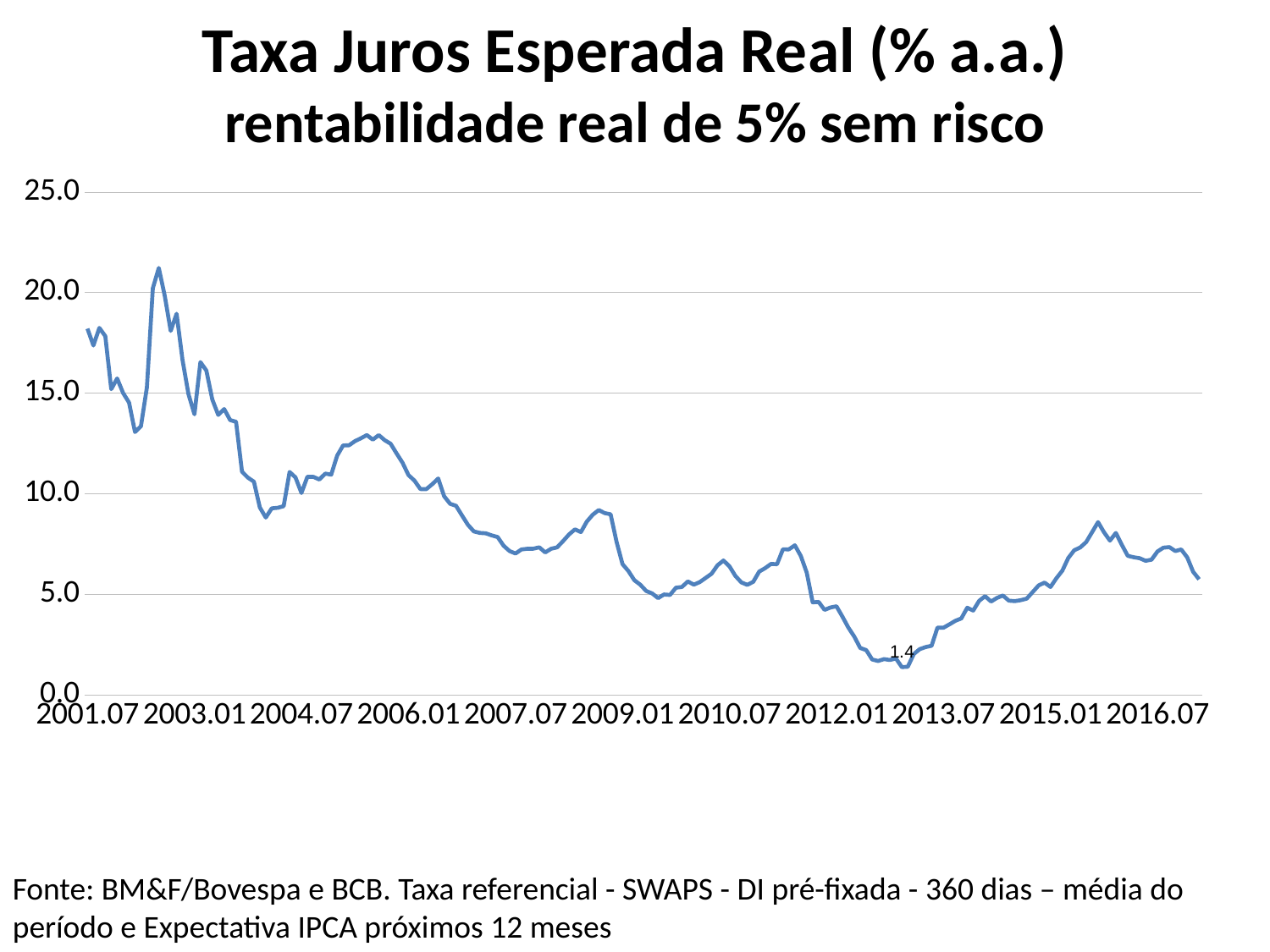

# Taxa Juros Esperada Real (% a.a.) rentabilidade real de 5% sem risco

### Chart

| Category | Média Período |
|---|---|
| 2001.07 | 18.20488721804513 |
| 2001.08 | 17.36886553439053 |
| 2001.09 | 18.23899371069184 |
| 2001.10 | 17.83266034369424 |
| 2001.11 | 15.193710334375298 |
| 2001.12 | 15.72872949256009 |
| 2002.01 | 15.0057273768614 |
| 2002.02 | 14.527220630372497 |
| 2002.03 | 13.064608347627226 |
| 2002.04 | 13.355576739752173 |
| 2002.05 | 15.28216920571046 |
| 2002.06 | 20.216123171081527 |
| 2002.07 | 21.22192615150362 |
| 2002.08 | 19.838709677419338 |
| 2002.09 | 18.09371471584495 |
| 2002.10 | 18.94620892234258 |
| 2002.11 | 16.63554725704632 |
| 2002.12 | 14.941716707877069 |
| 2003.01 | 13.945578231292519 |
| 2003.02 | 16.53911947420546 |
| 2003.03 | 16.12374886260237 |
| 2003.04 | 14.68217622275141 |
| 2003.05 | 13.914811050540502 |
| 2003.06 | 14.204333208815838 |
| 2003.07 | 13.65729861829119 |
| 2003.08 | 13.572234762979686 |
| 2003.09 | 11.09234234234235 |
| 2003.10 | 10.79604333490343 |
| 2003.11 | 10.595463137996228 |
| 2003.12 | 9.308912386706947 |
| 2004.01 | 8.810489576455067 |
| 2004.02 | 9.268015888027238 |
| 2004.03 | 9.29505400795907 |
| 2004.04 | 9.375000000000009 |
| 2004.05 | 11.077561804113992 |
| 2004.06 | 10.805981378726626 |
| 2004.07 | 10.031966904851432 |
| 2004.08 | 10.84031241178132 |
| 2004.09 | 10.83396084337349 |
| 2004.10 | 10.70419883261155 |
| 2004.11 | 10.99717779868297 |
| 2004.12 | 10.944570135746616 |
| 2005.01 | 11.887648950255366 |
| 2005.02 | 12.394659596629124 |
| 2005.03 | 12.406548689315796 |
| 2005.04 | 12.609804477189009 |
| 2005.05 | 12.753650673241038 |
| 2005.06 | 12.913686218407276 |
| 2005.07 | 12.683578104138848 |
| 2005.08 | 12.91308500477555 |
| 2005.09 | 12.659919801413016 |
| 2005.10 | 12.479709729781353 |
| 2005.11 | 11.996941019023026 |
| 2005.12 | 11.535515986980664 |
| 2006.01 | 10.925253297648654 |
| 2006.02 | 10.65134099616858 |
| 2006.03 | 10.229124724379249 |
| 2006.04 | 10.224870267153555 |
| 2006.05 | 10.470701248799239 |
| 2006.06 | 10.752067705327939 |
| 2006.07 | 9.867663981588027 |
| 2006.08 | 9.492337164750953 |
| 2006.09 | 9.390936207062474 |
| 2006.10 | 8.913461538461535 |
| 2006.11 | 8.450163241789888 |
| 2006.12 | 8.11875480399693 |
| 2007.01 | 8.045756031913886 |
| 2007.02 | 8.024275118004024 |
| 2007.03 | 7.9236552920763295 |
| 2007.04 | 7.838020682323382 |
| 2007.05 | 7.408123791102524 |
| 2007.06 | 7.142166811636236 |
| 2007.07 | 7.020762916465468 |
| 2007.08 | 7.223345853799468 |
| 2007.09 | 7.257831325301201 |
| 2007.10 | 7.26063060457045 |
| 2007.11 | 7.3278767453057245 |
| 2007.12 | 7.075155576831023 |
| 2008.01 | 7.2577556491765645 |
| 2008.02 | 7.3264288454161886 |
| 2008.03 | 7.63702568033728 |
| 2008.04 | 7.96671767406274 |
| 2008.05 | 8.222306813856122 |
| 2008.06 | 8.087121212121207 |
| 2008.07 | 8.607450943217371 |
| 2008.08 | 8.948269303917819 |
| 2008.09 | 9.180078087801162 |
| 2008.10 | 9.032258064516117 |
| 2008.11 | 8.971076339497387 |
| 2008.12 | 7.605070046697809 |
| 2009.01 | 6.494746895893049 |
| 2009.02 | 6.148991106435875 |
| 2009.03 | 5.694257729978869 |
| 2009.04 | 5.4697245945686515 |
| 2009.05 | 5.156520069137688 |
| 2009.06 | 5.035556409763609 |
| 2009.07 | 4.803535402055908 |
| 2009.08 | 4.982206405693942 |
| 2009.09 | 4.962088492177741 |
| 2009.10 | 5.320168711656454 |
| 2009.11 | 5.356971729755622 |
| 2009.12 | 5.632183908045954 |
| 2010.01 | 5.473824990447088 |
| 2010.02 | 5.599082744123822 |
| 2010.03 | 5.8070678127984685 |
| 2010.04 | 6.01754720579819 |
| 2010.05 | 6.4359267734553915 |
| 2010.06 | 6.673668130609131 |
| 2010.07 | 6.382369776760171 |
| 2010.08 | 5.9058868355877 |
| 2010.09 | 5.583515335675626 |
| 2010.10 | 5.4638588503130165 |
| 2010.11 | 5.614998579679942 |
| 2010.12 | 6.122062168309328 |
| 2011.01 | 6.2931768713920775 |
| 2011.02 | 6.505065808162103 |
| 2011.03 | 6.486128207556097 |
| 2011.04 | 7.228685866870105 |
| 2011.05 | 7.227307398932116 |
| 2011.06 | 7.4279167462287266 |
| 2011.07 | 6.900806834361632 |
| 2011.08 | 6.068076230207637 |
| 2011.09 | 4.5935727788279666 |
| 2011.10 | 4.613489958317535 |
| 2011.11 | 4.216810385672347 |
| 2011.12 | 4.337921214997609 |
| 2012.01 | 4.396961063627725 |
| 2012.02 | 3.885616568497041 |
| 2012.03 | 3.338708147586057 |
| 2012.04 | 2.889078336648661 |
| 2012.05 | 2.321834723275207 |
| 2012.06 | 2.220535205921407 |
| 2012.07 | 1.7522258003409779 |
| 2012.08 | 1.6748675246025773 |
| 2012.09 | 1.770162817114729 |
| 2012.10 | 1.725609177965292 |
| 2012.11 | 1.8033409263477531 |
| 2012.12 | 1.3727160844457147 |
| 2013.01 | 1.3907284768212027 |
| 2013.02 | 2.0189573459715744 |
| 2013.03 | 2.2647588363498667 |
| 2013.04 | 2.368321333838574 |
| 2013.05 | 2.4332512781670284 |
| 2013.06 | 3.338377151503691 |
| 2013.07 | 3.3314404694302535 |
| 2013.08 | 3.4980199886856407 |
| 2013.09 | 3.6737000753579463 |
| 2013.10 | 3.792941176470599 |
| 2013.11 | 4.324477105709445 |
| 2013.12 | 4.184337008764478 |
| 2014.01 | 4.6689303904923385 |
| 2014.02 | 4.897805406423639 |
| 2014.03 | 4.6325878594249 |
| 2014.04 | 4.810770099792872 |
| 2014.05 | 4.9325662548335405 |
| 2014.06 | 4.6788038864257855 |
| 2014.07 | 4.6531382727701605 |
| 2014.08 | 4.700894959962309 |
| 2014.09 | 4.777579234458784 |
| 2014.10 | 5.102903862418934 |
| 2014.11 | 5.43355855855856 |
| 2014.12 | 5.574814953621283 |
| 2015.01 | 5.35664204917266 |
| 2015.02 | 5.7915419161676684 |
| 2015.03 | 6.16764788337536 |
| 2015.04 | 6.800414429688235 |
| 2015.05 | 7.181227028555281 |
| 2015.06 | 7.32280503854105 |
| 2015.07 | 7.586337044725422 |
| 2015.08 | 8.082528866174508 |
| 2015.09 | 8.582195007065474 |
| 2015.10 | 8.077211394302859 |
| 2015.11 | 7.6614408361328685 |
| 2015.12 | 8.041794943558157 |
| 2016.01 | 7.456426507596237 |
| 2016.02 | 6.905896645173365 |
| 2016.03 | 6.834397296282391 |
| 2016.04 | 6.78843800018829 |
| 2016.05 | 6.65913158142601 |
| 2016.06 | 6.716347514385435 |
| 2016.07 | 7.123935666982031 |
| 2016.08 | 7.312215477996956 |
| 2016.09 | 7.337965166079736 |
| 2016.10 | 7.142176027462566 |
| 2016.11 | 7.22328244274808 |
| 2016.12 | 6.8296876492501815 |
| 2017.01 | 6.11211918632415 |
| 2017.02 | 5.739978953410518 |
Fonte: BM&F/Bovespa e BCB. Taxa referencial - SWAPS - DI pré-fixada - 360 dias – média do período e Expectativa IPCA próximos 12 meses